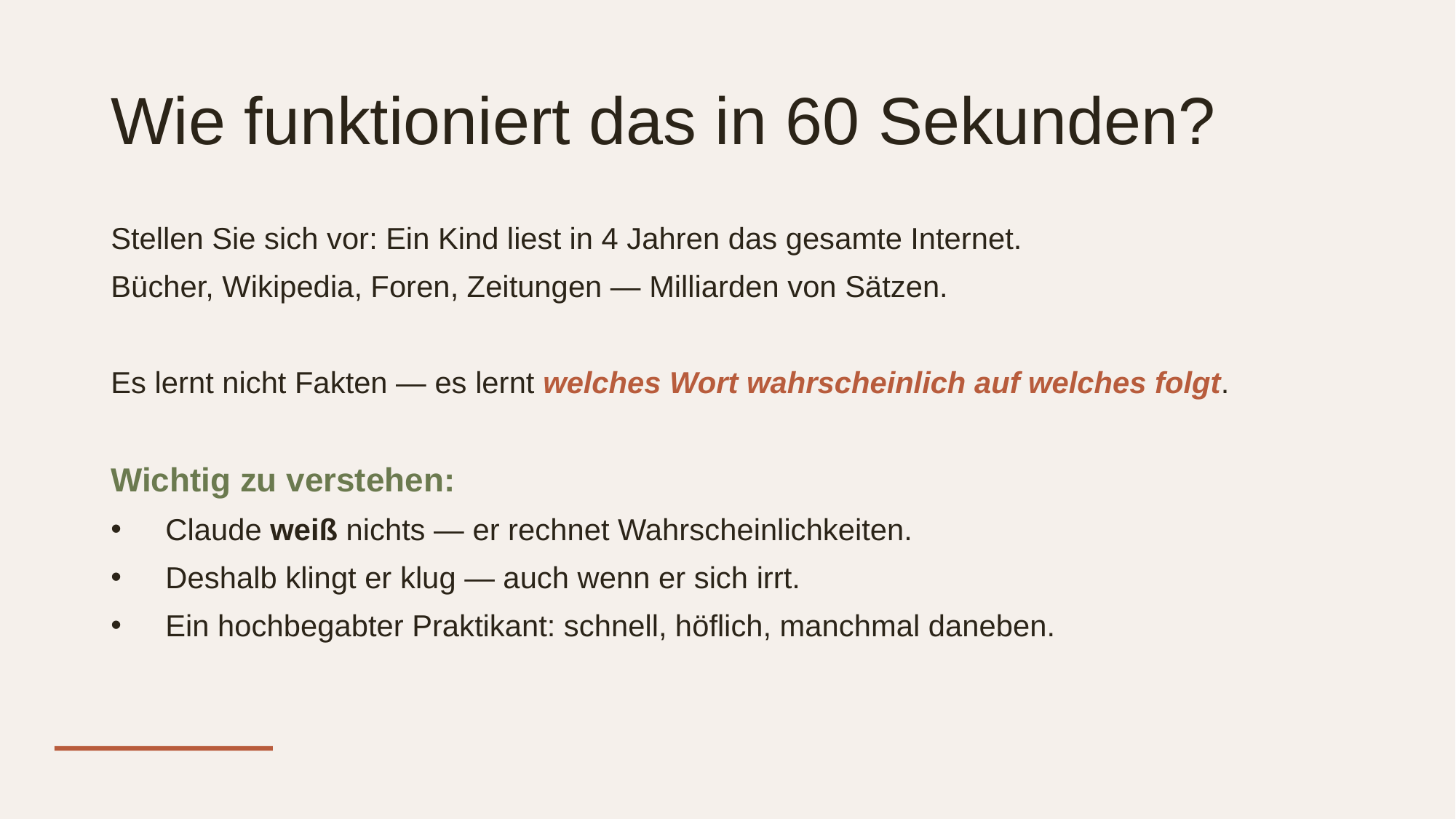

# Wie funktioniert das in 60 Sekunden?
Stellen Sie sich vor: Ein Kind liest in 4 Jahren das gesamte Internet.
Bücher, Wikipedia, Foren, Zeitungen — Milliarden von Sätzen.

Es lernt nicht Fakten — es lernt welches Wort wahrscheinlich auf welches folgt.

Wichtig zu verstehen:
Claude weiß nichts — er rechnet Wahrscheinlichkeiten.
Deshalb klingt er klug — auch wenn er sich irrt.
Ein hochbegabter Praktikant: schnell, höflich, manchmal daneben.